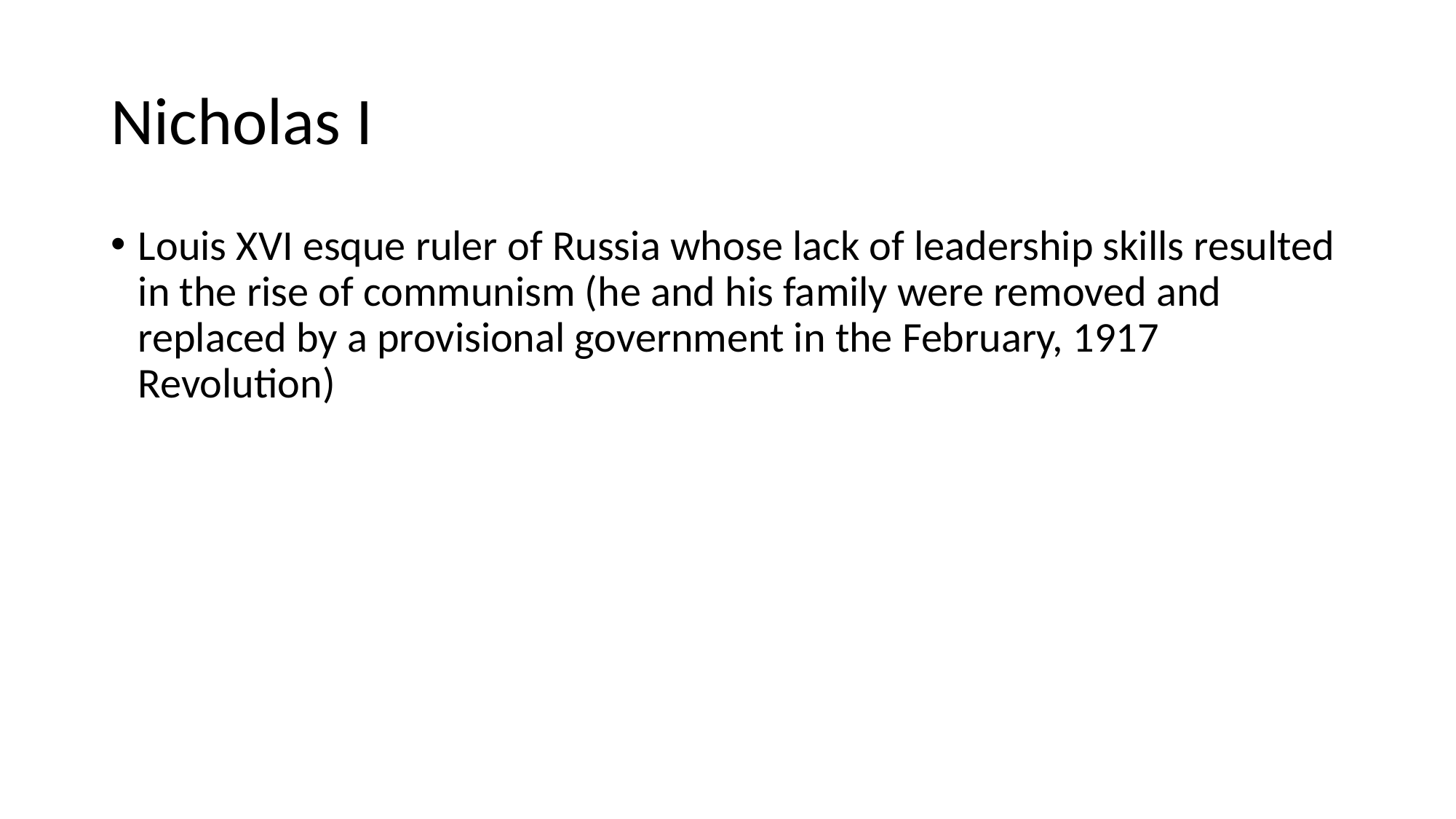

# Nicholas I
Louis XVI esque ruler of Russia whose lack of leadership skills resulted in the rise of communism (he and his family were removed and replaced by a provisional government in the February, 1917 Revolution)